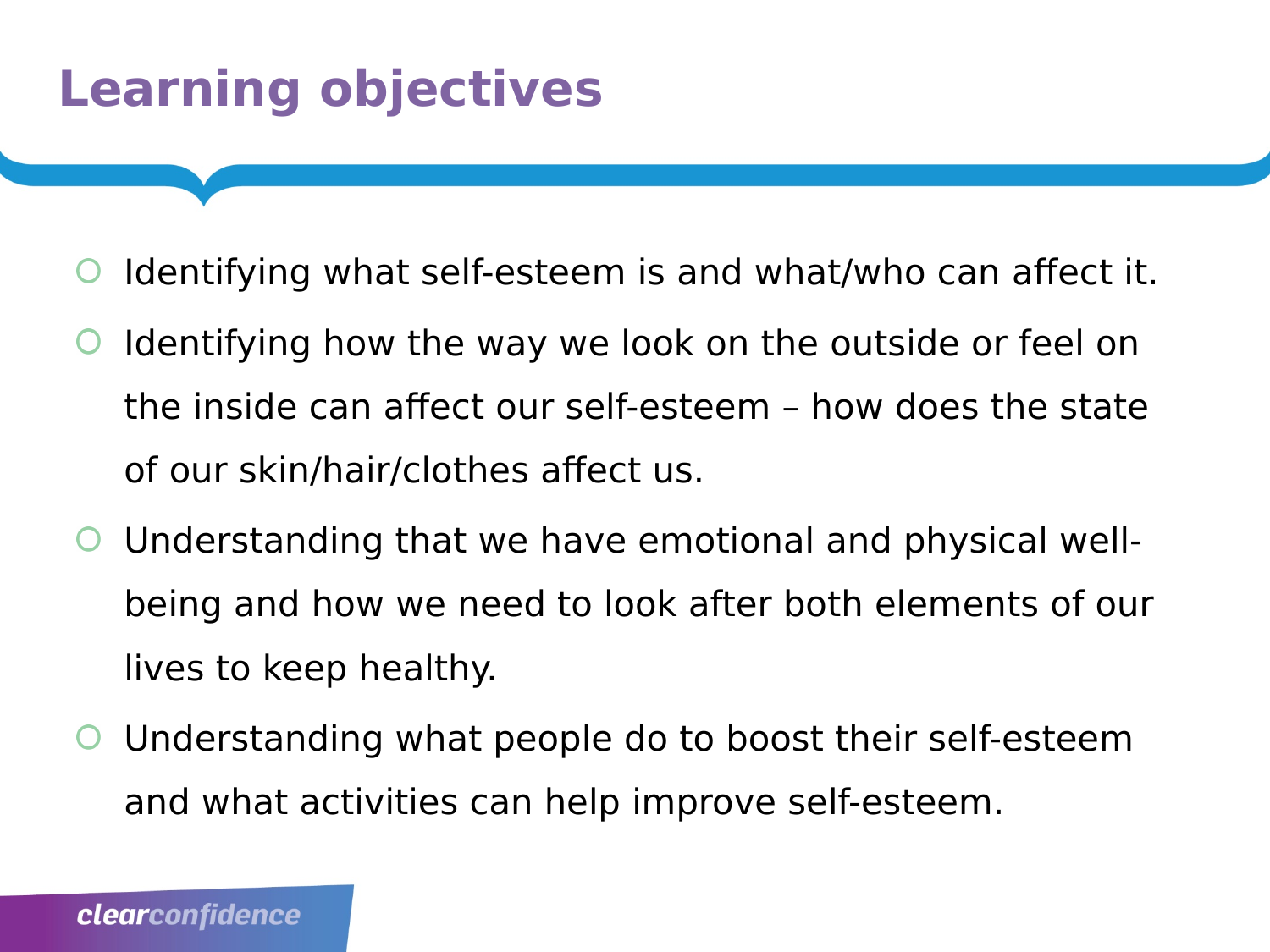

# Learning objectives
Identifying what self-esteem is and what/who can affect it.
Identifying how the way we look on the outside or feel on the inside can affect our self-esteem – how does the state of our skin/hair/clothes affect us.
Understanding that we have emotional and physical well-being and how we need to look after both elements of our lives to keep healthy.
Understanding what people do to boost their self-esteem and what activities can help improve self-esteem.